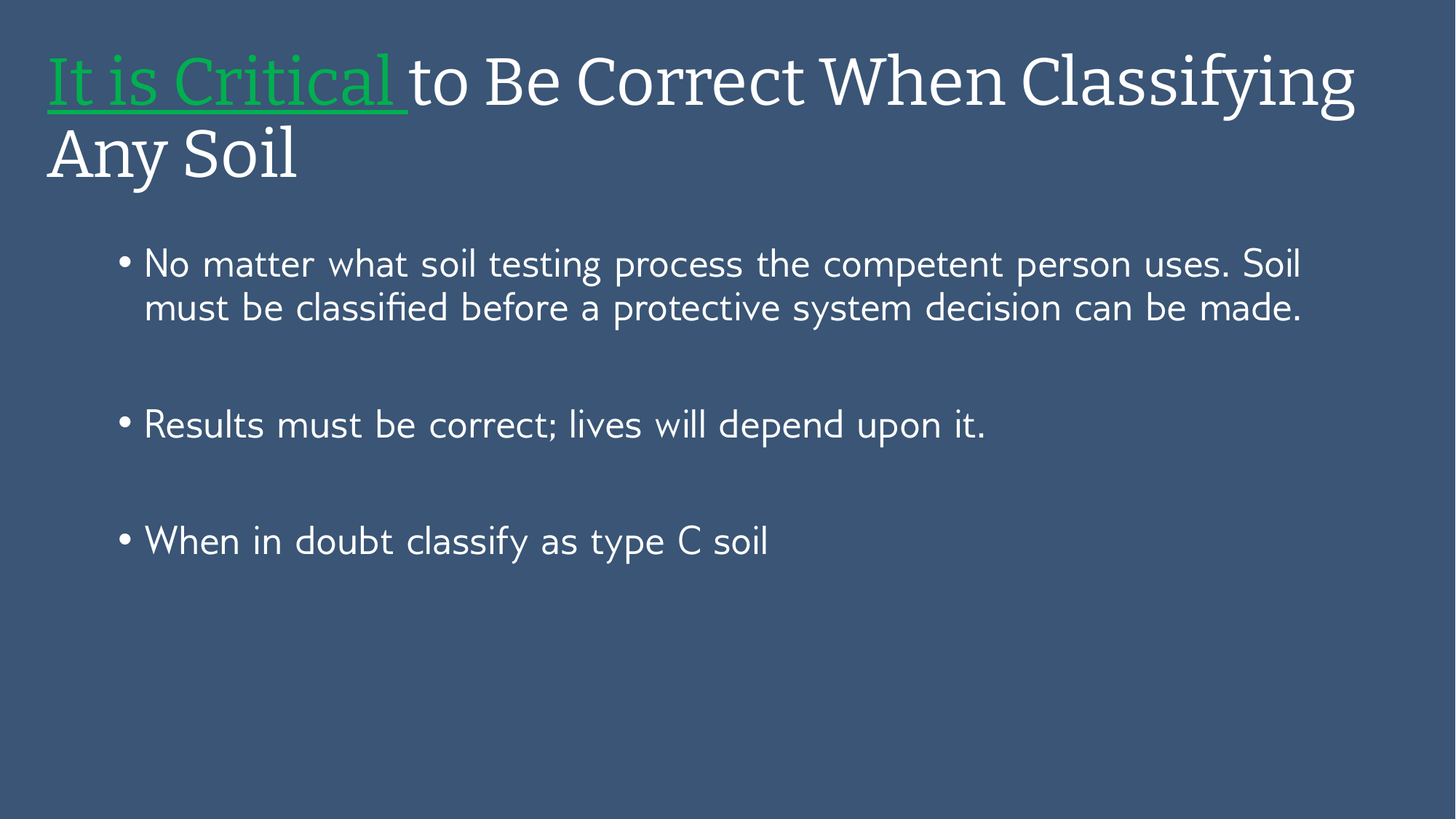

# It is Critical to Be Correct When Classifying Any Soil
No matter what soil testing process the competent person uses. Soil must be classified before a protective system decision can be made.

Results must be correct; lives will depend upon it.

When in doubt classify as type C soil